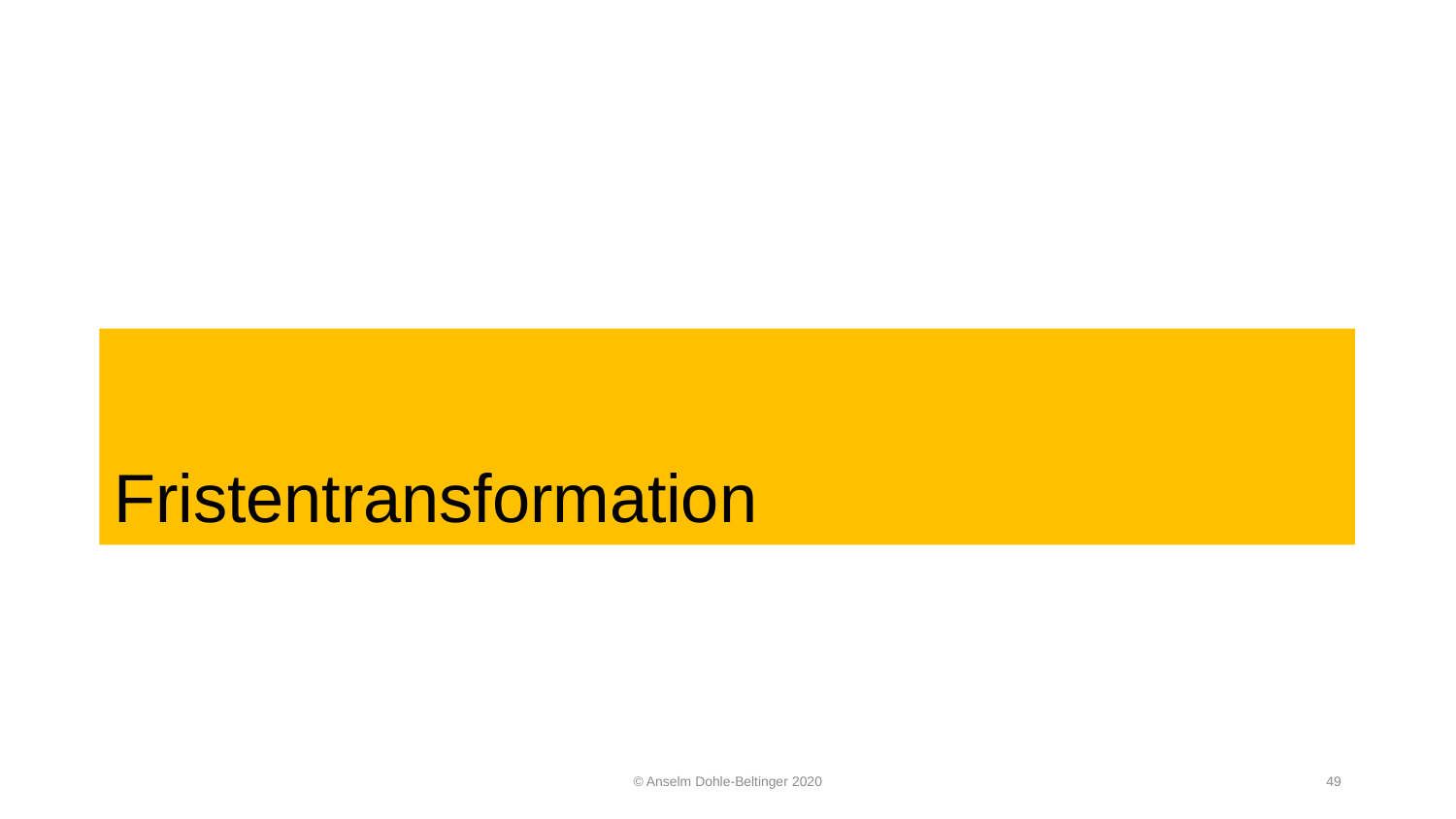

# Fristentransformation

© Anselm Dohle-Beltinger 2020
49